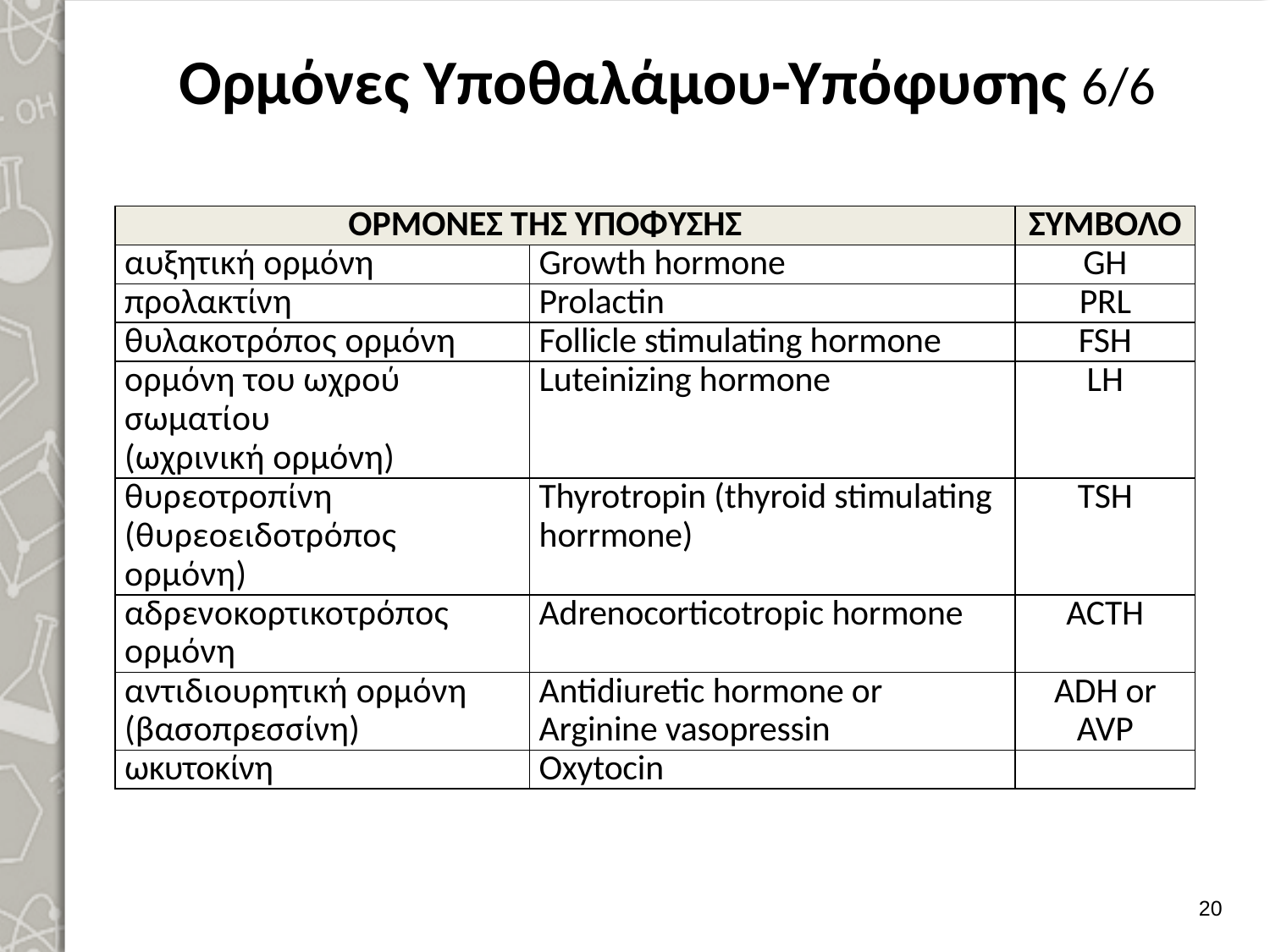

# Ορμόνες Υποθαλάμου-Υπόφυσης 6/6
| ΟΡΜΟΝΕΣ ΤΗΣ ΥΠΟΦΥΣΗΣ |  | ΣΥΜΒΟΛΟ |
| --- | --- | --- |
| αυξητική ορμόνη | Growth hormone | GH |
| προλακτίνη | Prolactin | PRL |
| θυλακοτρόπος ορμόνη | Follicle stimulating hormone | FSH |
| ορμόνη του ωχρού σωματίου (ωχρινική ορμόνη) | Luteinizing hormone | LH |
| θυρεοτροπίνη (θυρεοειδοτρόπος ορμόνη) | Thyrotropin (thyroid stimulating horrmone) | TSH |
| αδρενοκορτικοτρόπος ορμόνη | Adrenocorticotropic hormone | ACTH |
| αντιδιουρητική ορμόνη (βασοπρεσσίνη) | Antidiuretic hormone or Arginine vasopressin | ADH or AVP |
| ωκυτοκίνη | Oxytocin |  |
20